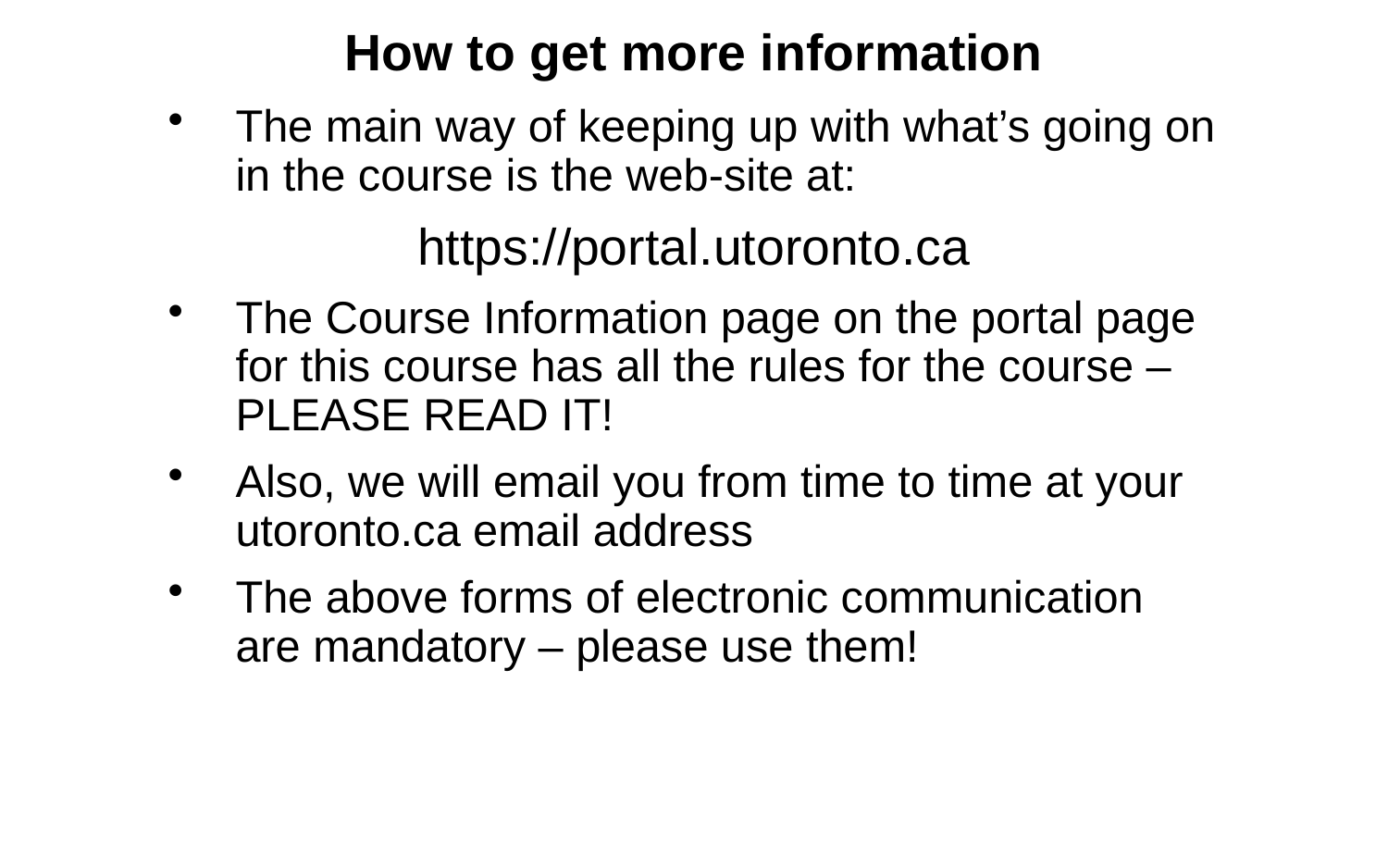

# How to get more information
The main way of keeping up with what’s going on in the course is the web-site at:
https://portal.utoronto.ca
The Course Information page on the portal page for this course has all the rules for the course – PLEASE READ IT!
Also, we will email you from time to time at your utoronto.ca email address
The above forms of electronic communication are mandatory – please use them!